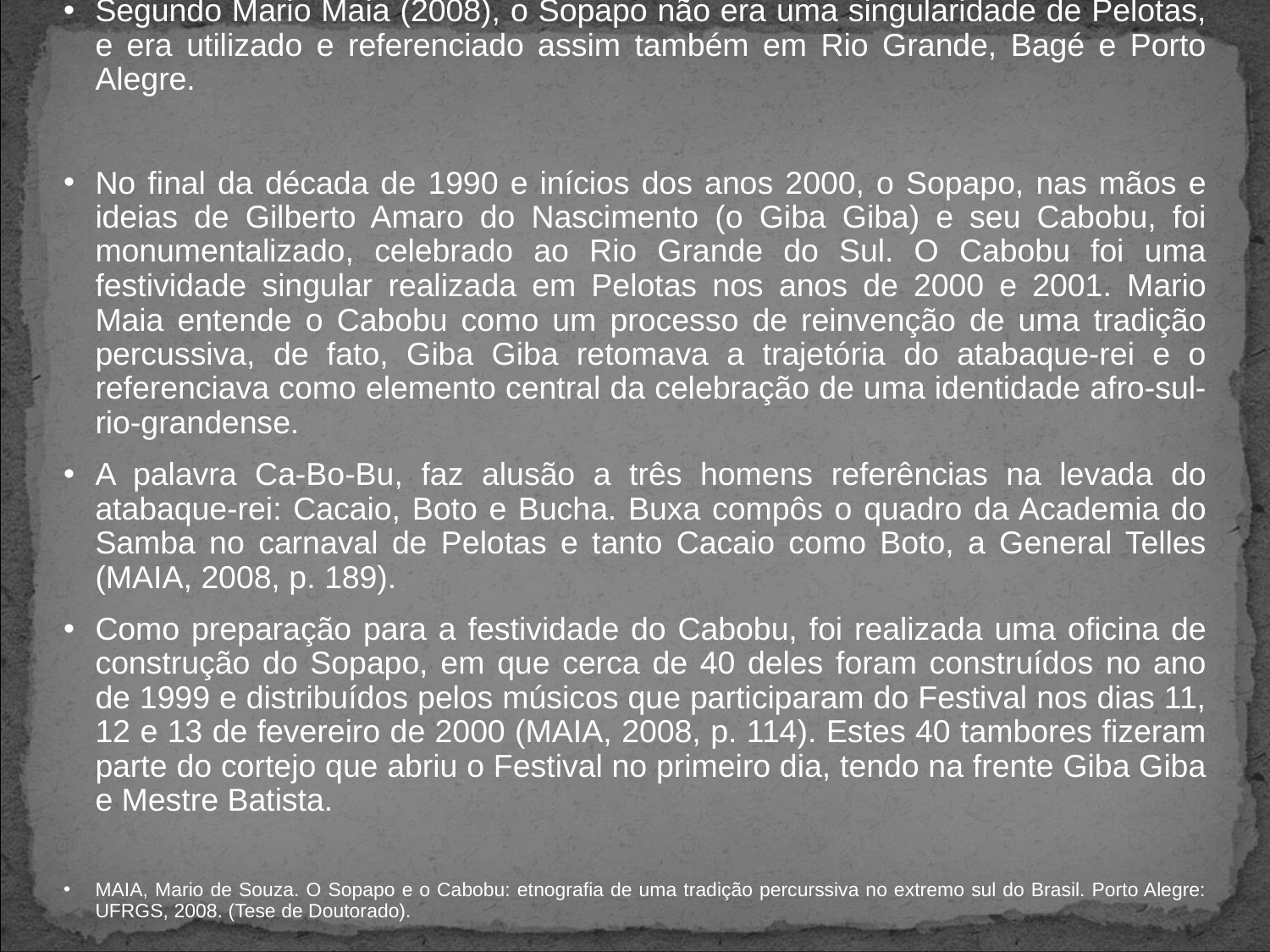

# Segundo Mario Maia (2008), o Sopapo não era uma singularidade de Pelotas, e era utilizado e referenciado assim também em Rio Grande, Bagé e Porto Alegre.

No final da década de 1990 e inícios dos anos 2000, o Sopapo, nas mãos e ideias de Gilberto Amaro do Nascimento (o Giba Giba) e seu Cabobu, foi monumentalizado, celebrado ao Rio Grande do Sul. O Cabobu foi uma festividade singular realizada em Pelotas nos anos de 2000 e 2001. Mario Maia entende o Cabobu como um processo de reinvenção de uma tradição percussiva, de fato, Giba Giba retomava a trajetória do atabaque-rei e o referenciava como elemento central da celebração de uma identidade afro-sul-rio-grandense.
A palavra Ca-Bo-Bu, faz alusão a três homens referências na levada do atabaque-rei: Cacaio, Boto e Bucha. Buxa compôs o quadro da Academia do Samba no carnaval de Pelotas e tanto Cacaio como Boto, a General Telles (MAIA, 2008, p. 189).
Como preparação para a festividade do Cabobu, foi realizada uma oficina de construção do Sopapo, em que cerca de 40 deles foram construídos no ano de 1999 e distribuídos pelos músicos que participaram do Festival nos dias 11, 12 e 13 de fevereiro de 2000 (MAIA, 2008, p. 114). Estes 40 tambores fizeram parte do cortejo que abriu o Festival no primeiro dia, tendo na frente Giba Giba e Mestre Batista.

MAIA, Mario de Souza. O Sopapo e o Cabobu: etnografia de uma tradição percurssiva no extremo sul do Brasil. Porto Alegre: UFRGS, 2008. (Tese de Doutorado).